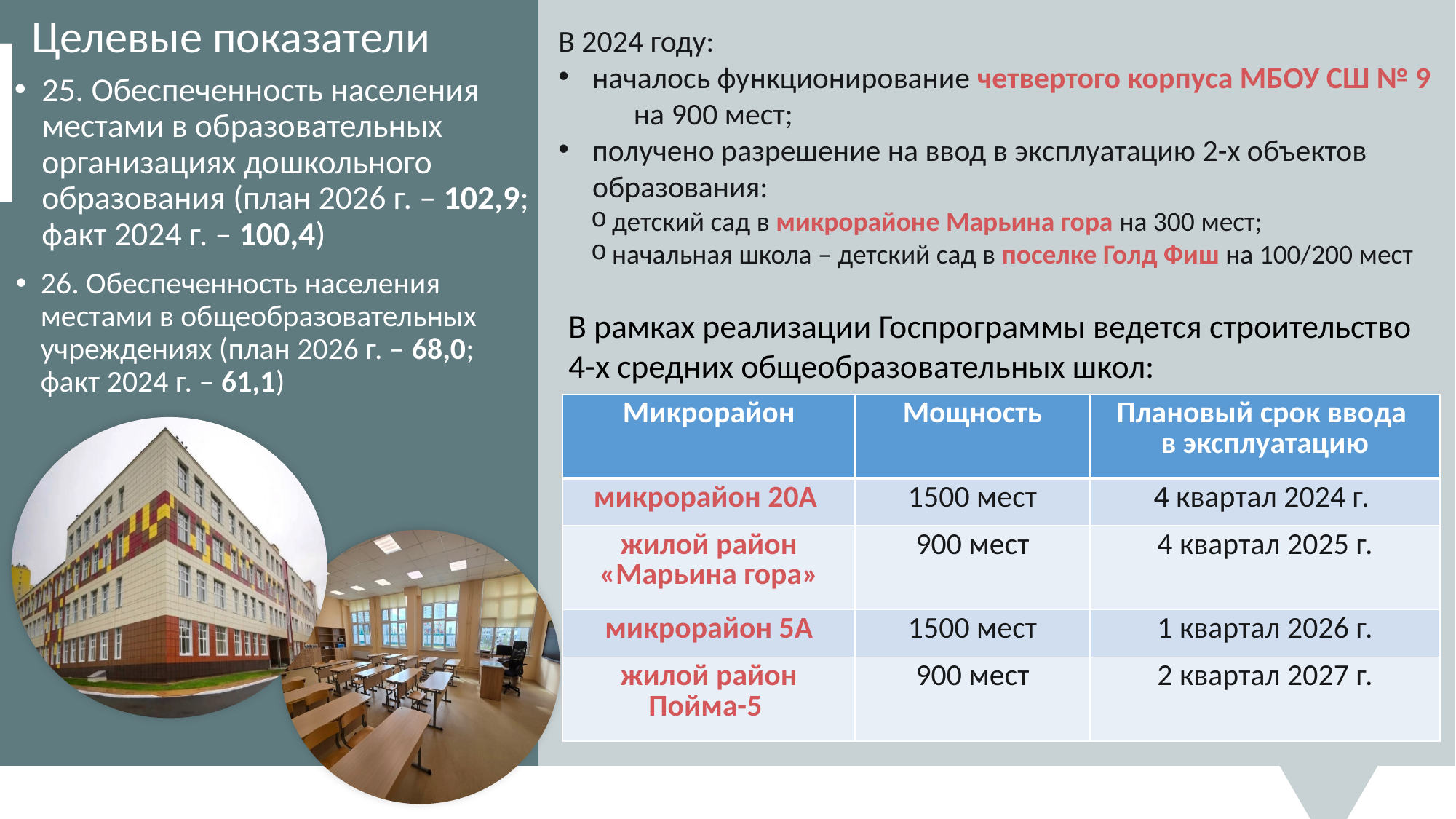

# Целевые показатели

В 2024 году:
началось функционирование четвертого корпуса МБОУ СШ № 9         на 900 мест;
получено разрешение на ввод в эксплуатацию 2-х объектов образования:
детский сад в микрорайоне Марьина гора на 300 мест;
начальная школа – детский сад в поселке Голд Фиш на 100/200 мест
25. Обеспеченность населения местами в образовательных организациях дошкольного образования (план 2026 г. – 102,9; факт 2024 г. – 100,4)
26. Обеспеченность населения местами в общеобразовательных учреждениях (план 2026 г. – 68,0; факт 2024 г. – 61,1)
В рамках реализации Госпрограммы ведется строительство 4-х средних общеобразовательных школ:
| Микрорайон | Мощность | Плановый срок ввода в эксплуатацию |
| --- | --- | --- |
| микрорайон 20А | 1500 мест | 4 квартал 2024 г. |
| жилой район «Марьина гора» | 900 мест | 4 квартал 2025 г. |
| микрорайон 5А | 1500 мест | 1 квартал 2026 г. |
| жилой район Пойма-5 | 900 мест | 2 квартал 2027 г. |